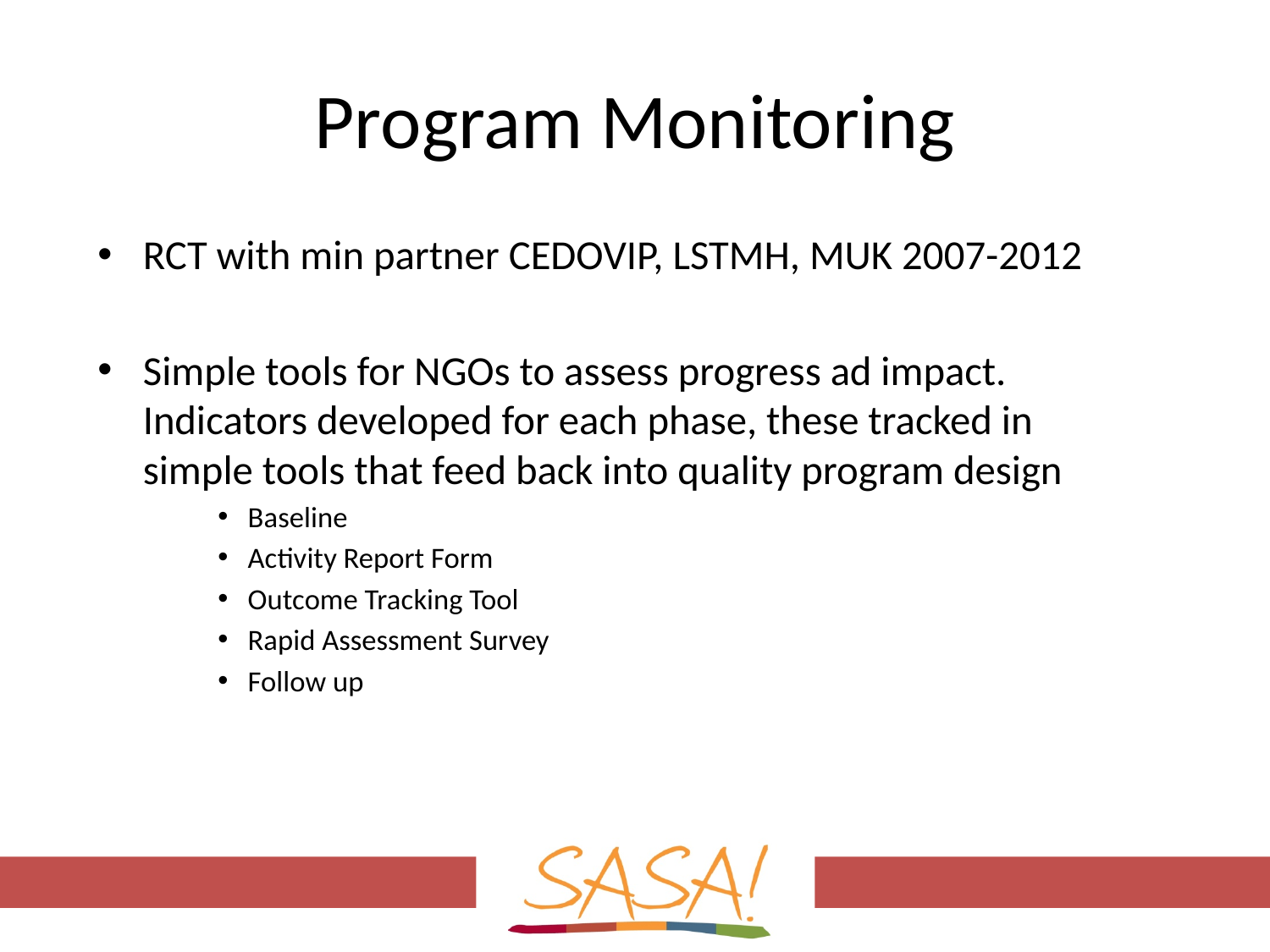

# Program Monitoring
RCT with min partner CEDOVIP, LSTMH, MUK 2007-2012

Simple tools for NGOs to assess progress ad impact. Indicators developed for each phase, these tracked in simple tools that feed back into quality program design
Baseline
Activity Report Form
Outcome Tracking Tool
Rapid Assessment Survey
Follow up